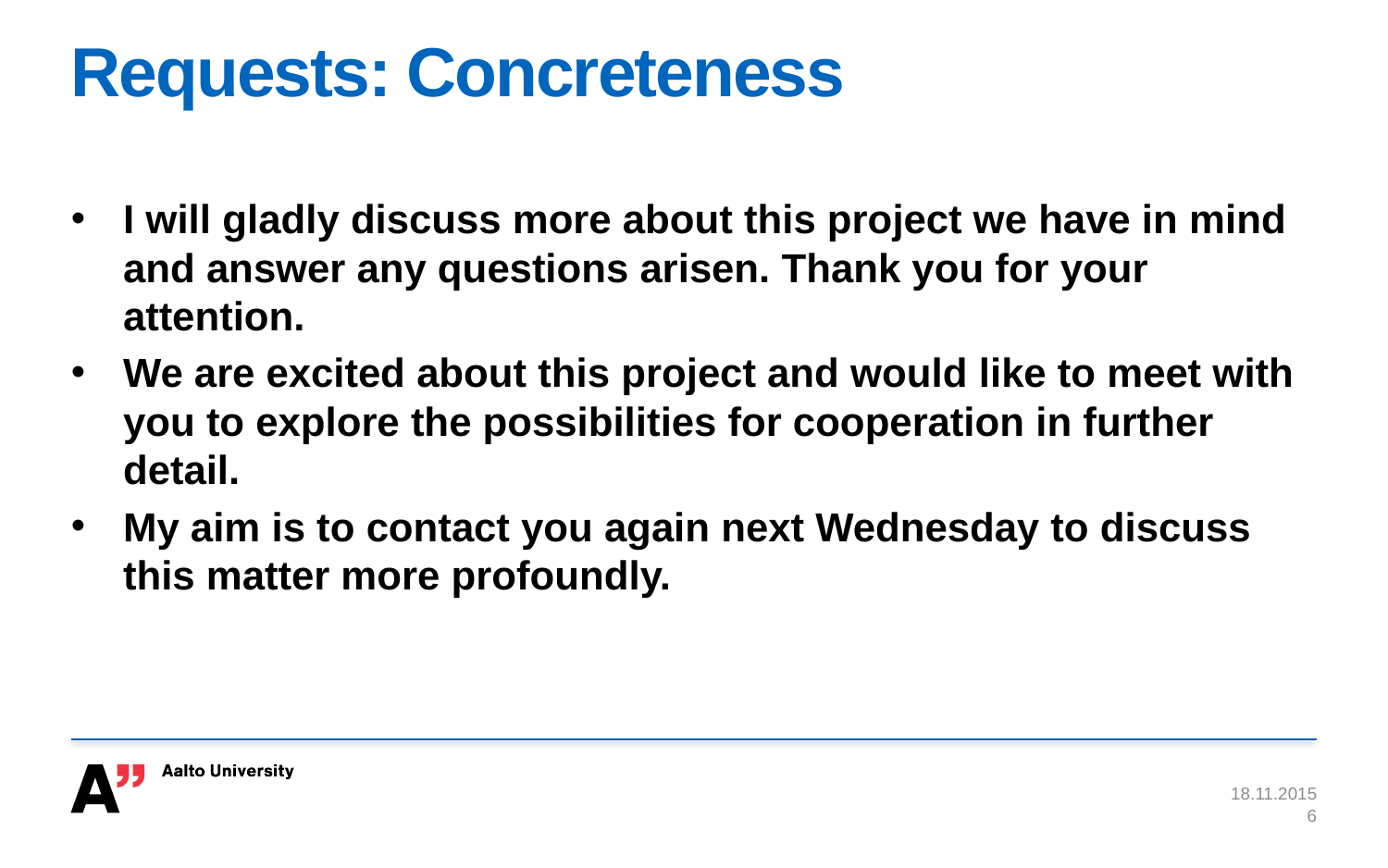

# Requests: Concreteness
I will gladly discuss more about this project we have in mind and answer any questions arisen. Thank you for your attention.
We are excited about this project and would like to meet with you to explore the possibilities for cooperation in further detail.
My aim is to contact you again next Wednesday to discuss this matter more profoundly.

18.11.2015
6